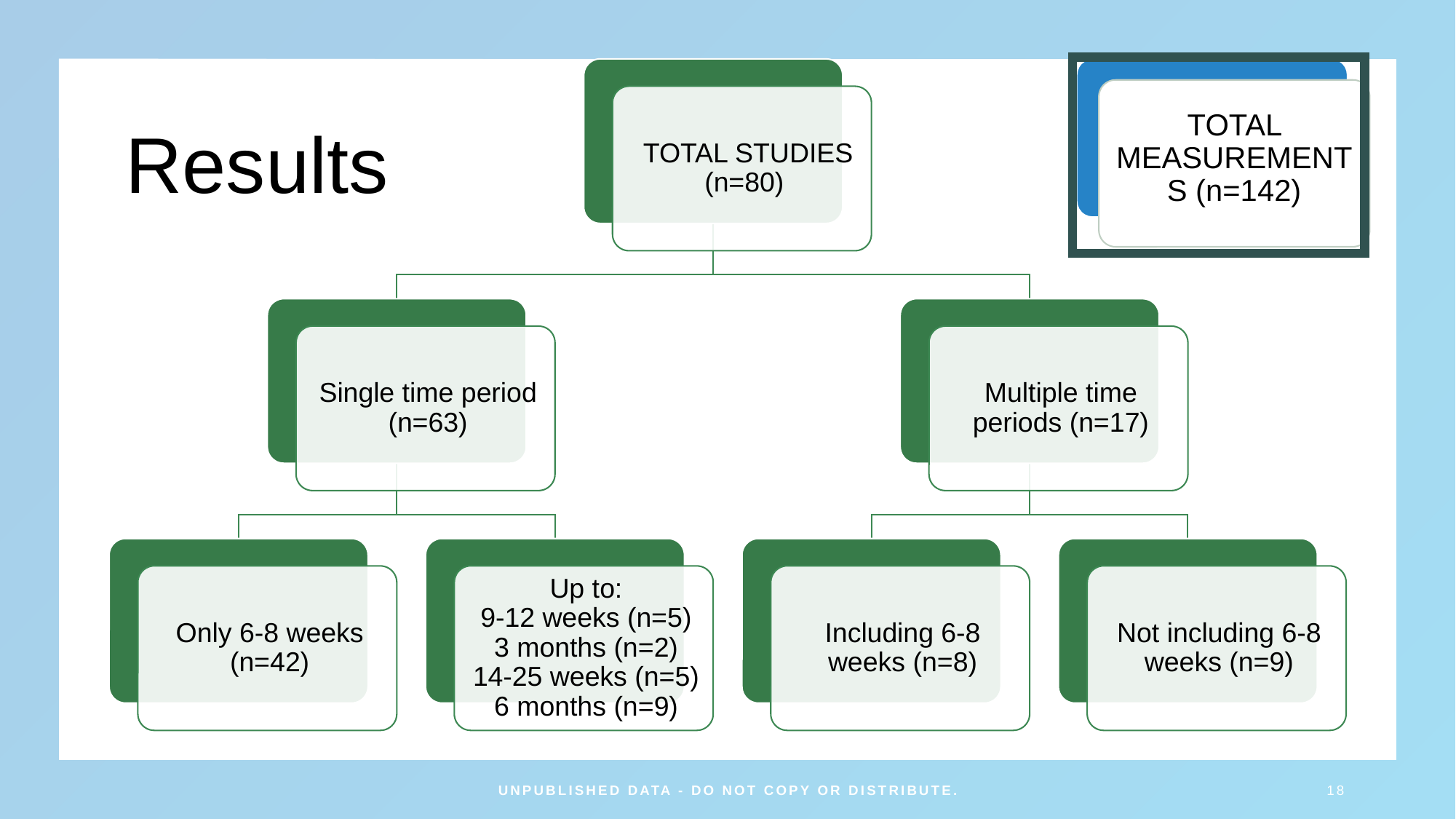

TOTAL STUDIES (n=80)
Single time period (n=63)
Only 6-8 weeks (n=42)
Up to:
9-12 weeks (n=5)
3 months (n=2)
14-25 weeks (n=5)
6 months (n=9)
Multiple time periods (n=17)
Including 6-8 weeks (n=8)
Not including 6-8 weeks (n=9)

TOTAL MEASUREMENTS (n=142)
# Results
UNPUBLISHED DATA - DO NOT COPY OR DISTRIBUTE.
18